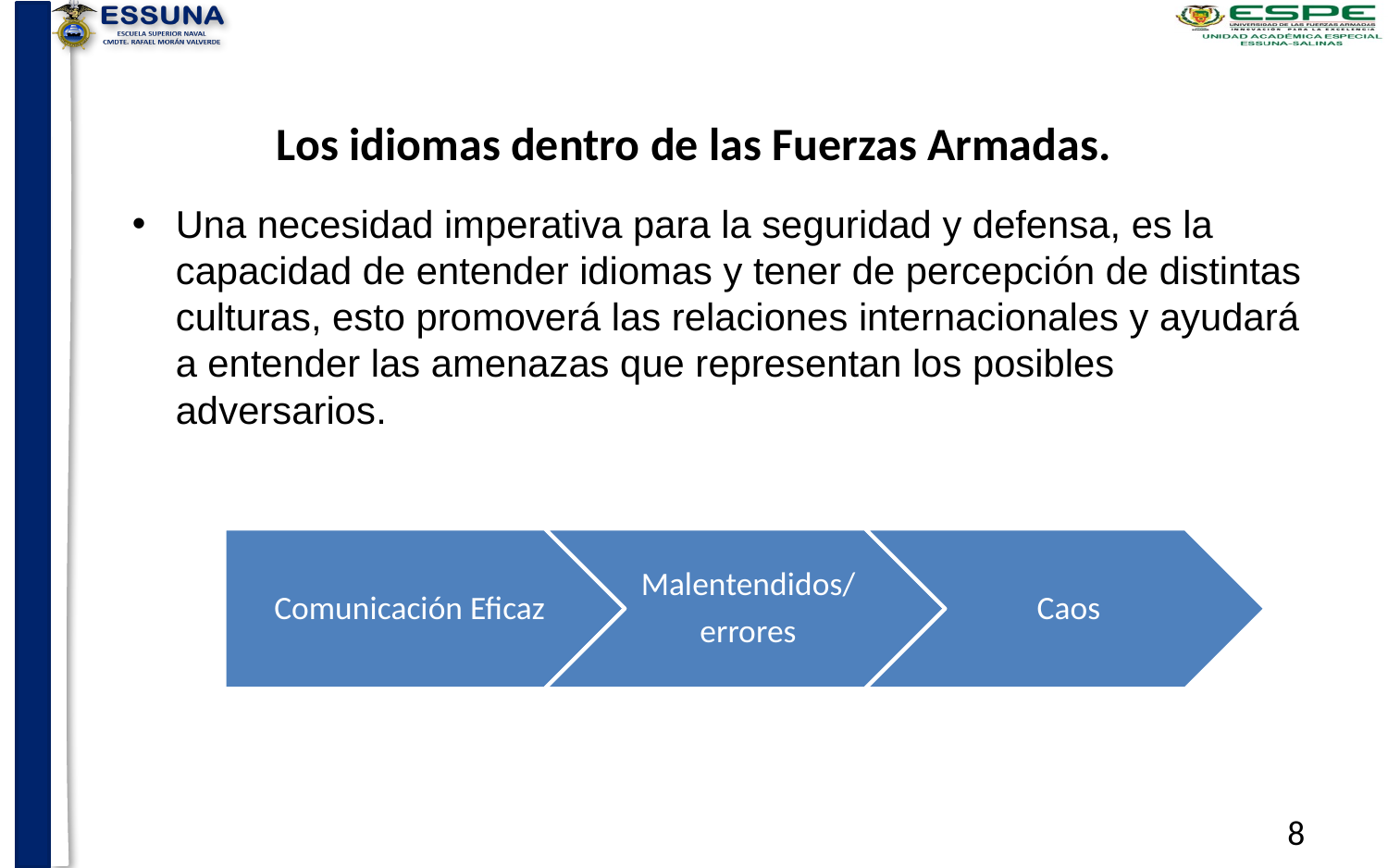

# Los idiomas dentro de las Fuerzas Armadas.
Una necesidad imperativa para la seguridad y defensa, es la capacidad de entender idiomas y tener de percepción de distintas culturas, esto promoverá las relaciones internacionales y ayudará a entender las amenazas que representan los posibles adversarios.
Comunicación Eficaz
Malentendidos/
errores
Caos
8